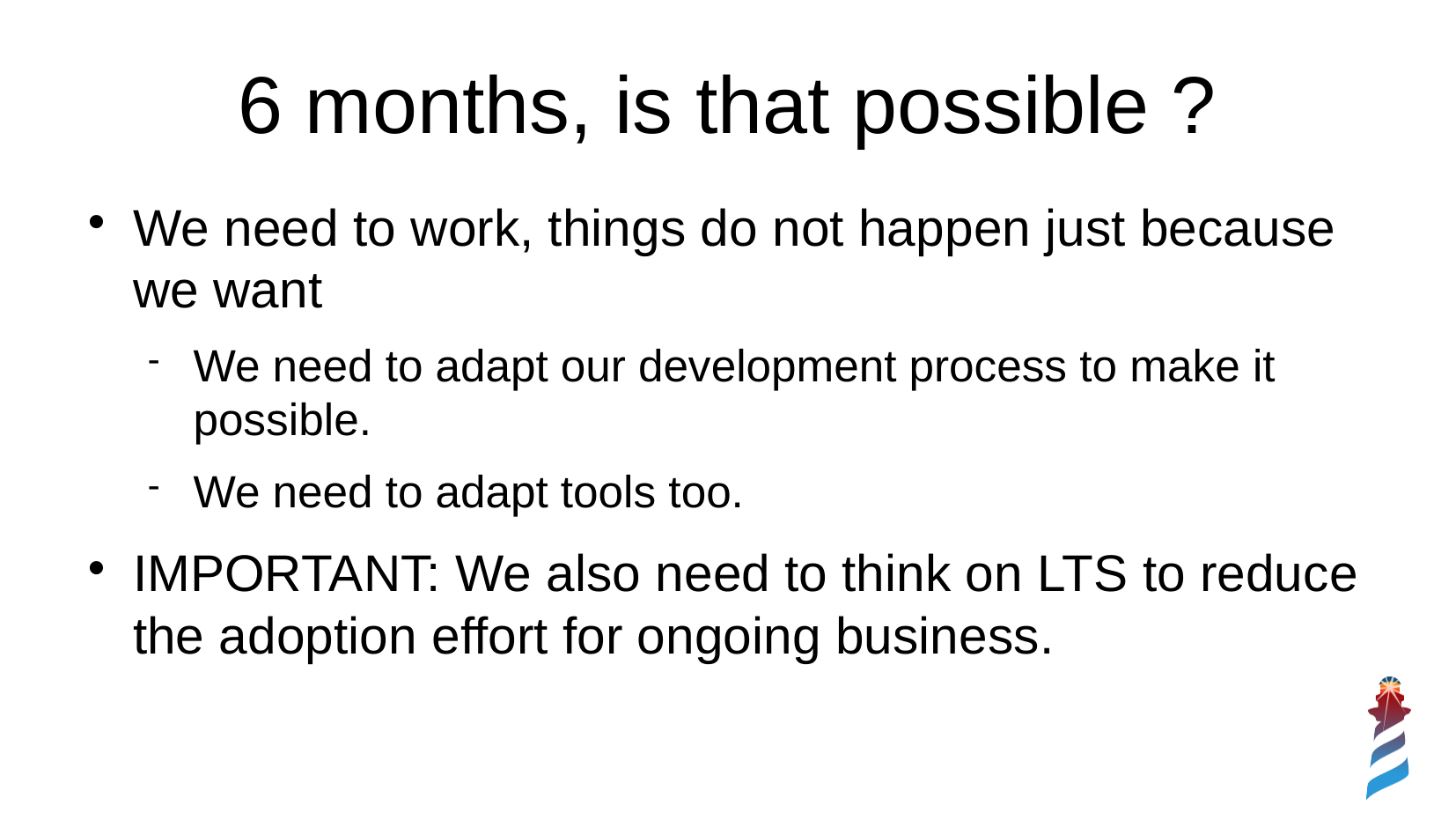

6 months, is that possible ?
We need to work, things do not happen just because we want
We need to adapt our development process to make it possible.
We need to adapt tools too.
IMPORTANT: We also need to think on LTS to reduce the adoption effort for ongoing business.